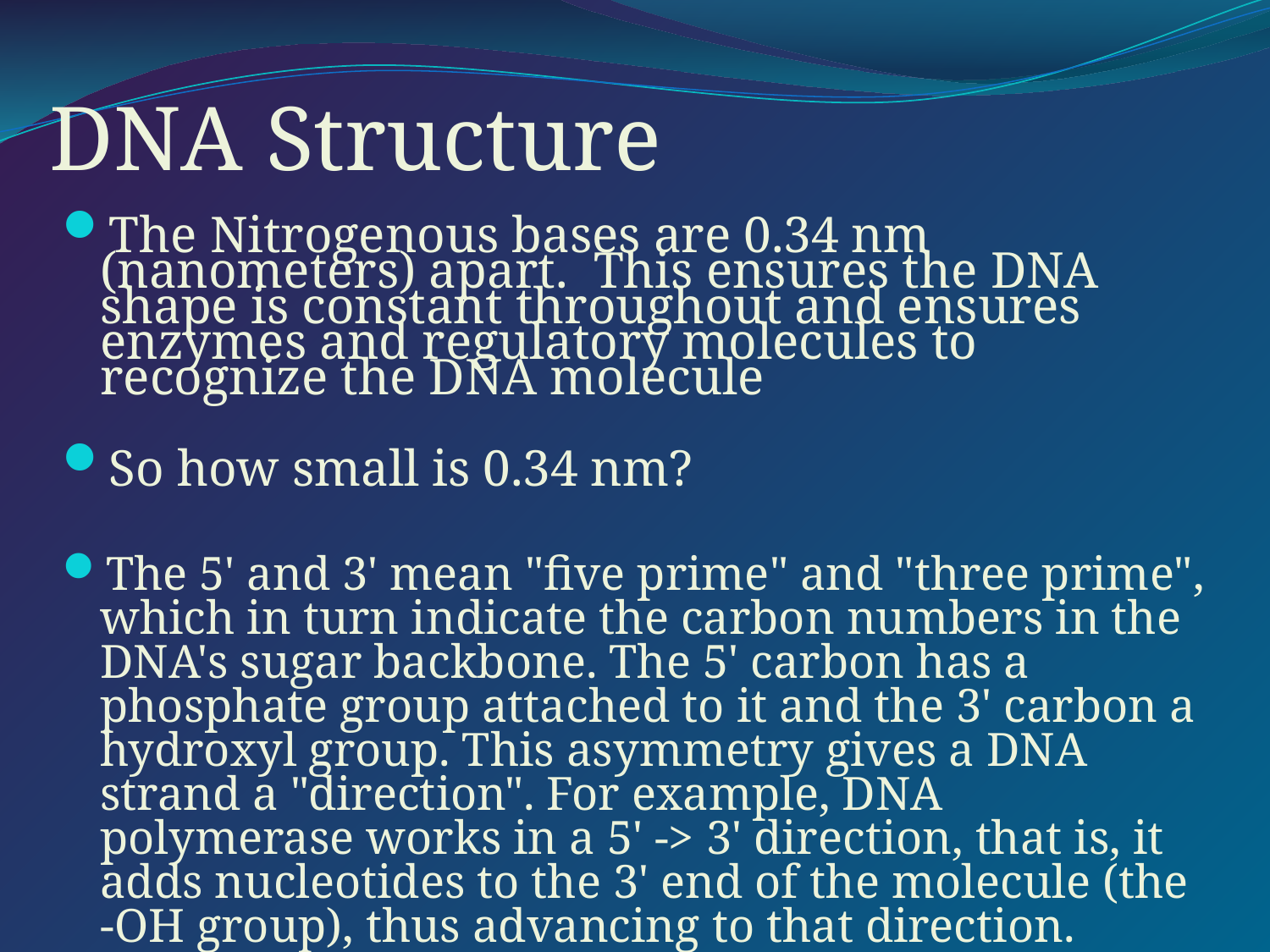

# DNA Structure
The Nitrogenous bases are 0.34 nm (nanometers) apart.  This ensures the DNA shape is constant throughout and ensures enzymes and regulatory molecules to recognize the DNA molecule

So how small is 0.34 nm?

The 5' and 3' mean "five prime" and "three prime", which in turn indicate the carbon numbers in the DNA's sugar backbone. The 5' carbon has a phosphate group attached to it and the 3' carbon a hydroxyl group. This asymmetry gives a DNA strand a "direction". For example, DNA polymerase works in a 5' -> 3' direction, that is, it adds nucleotides to the 3' end of the molecule (the -OH group), thus advancing to that direction.